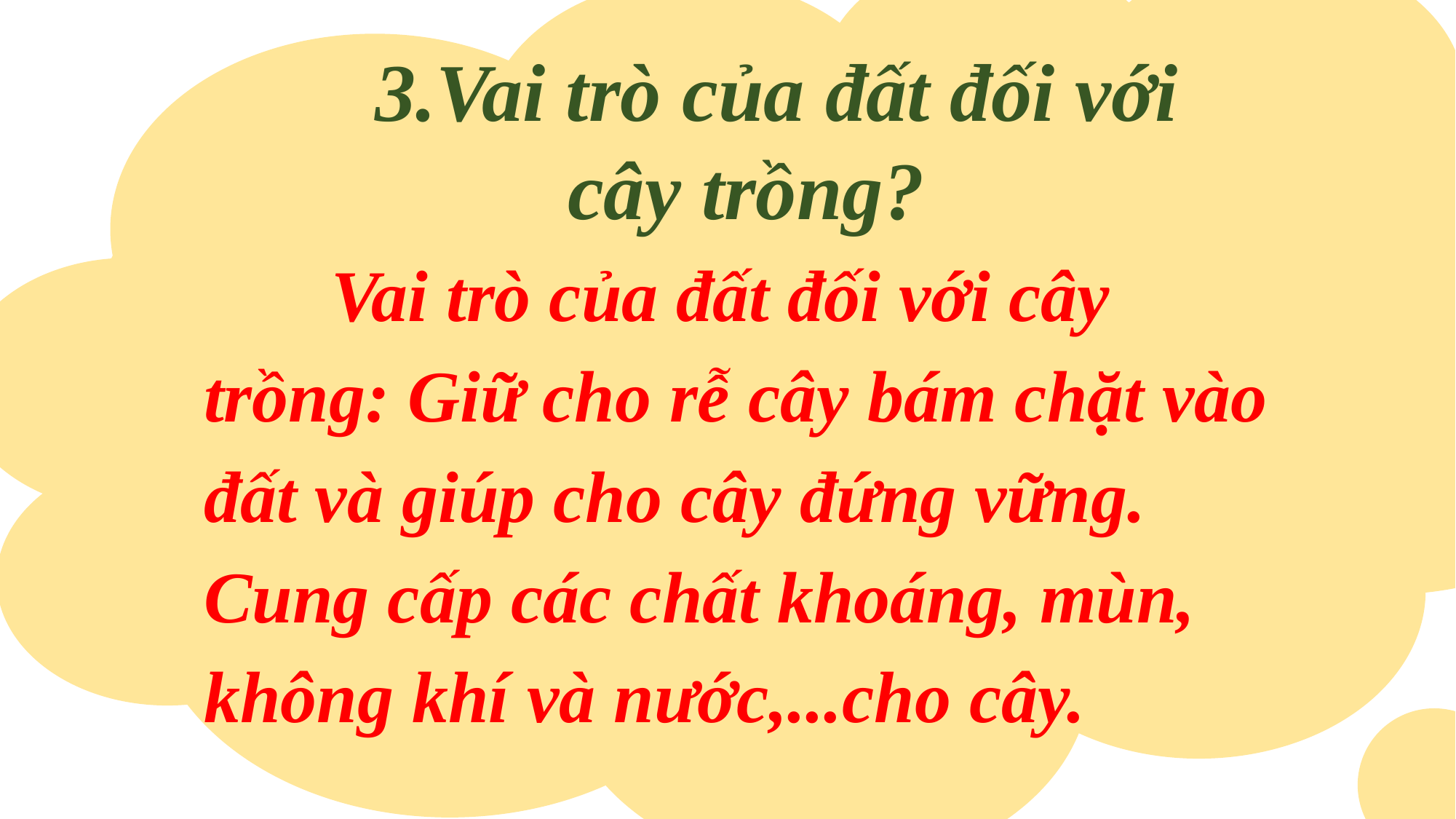

3.Vai trò của đất đối với     cây trồng?
       Vai trò của đất đối với cây trồng: Giữ cho rễ cây bám chặt vào đất và giúp cho cây đứng vững. Cung cấp các chất khoáng, mùn, không khí và nước,...cho cây.